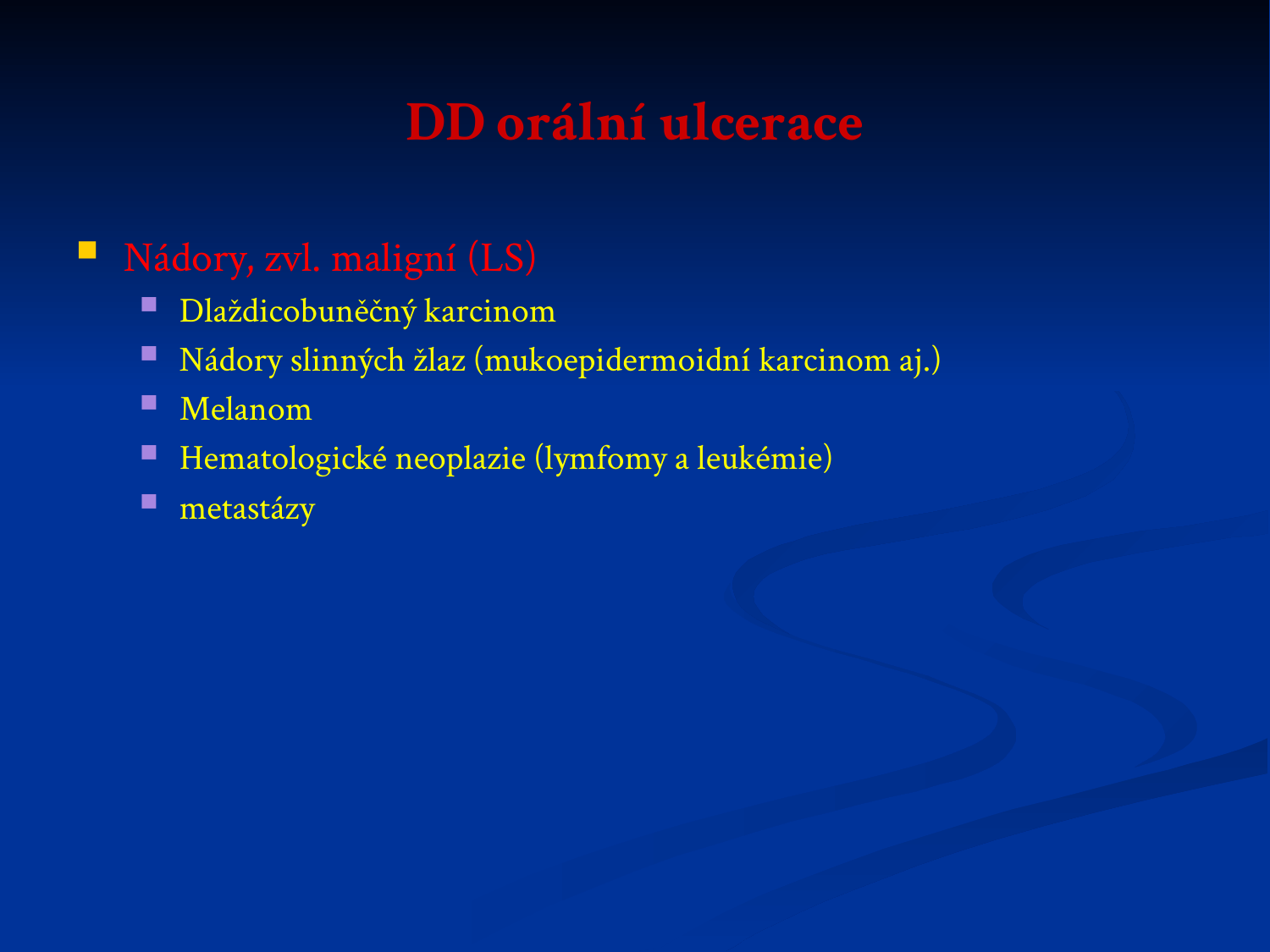

# DD orální ulcerace
Nádory, zvl. maligní (LS)
Dlaždicobuněčný karcinom
Nádory slinných žlaz (mukoepidermoidní karcinom aj.)
Melanom
Hematologické neoplazie (lymfomy a leukémie)
metastázy